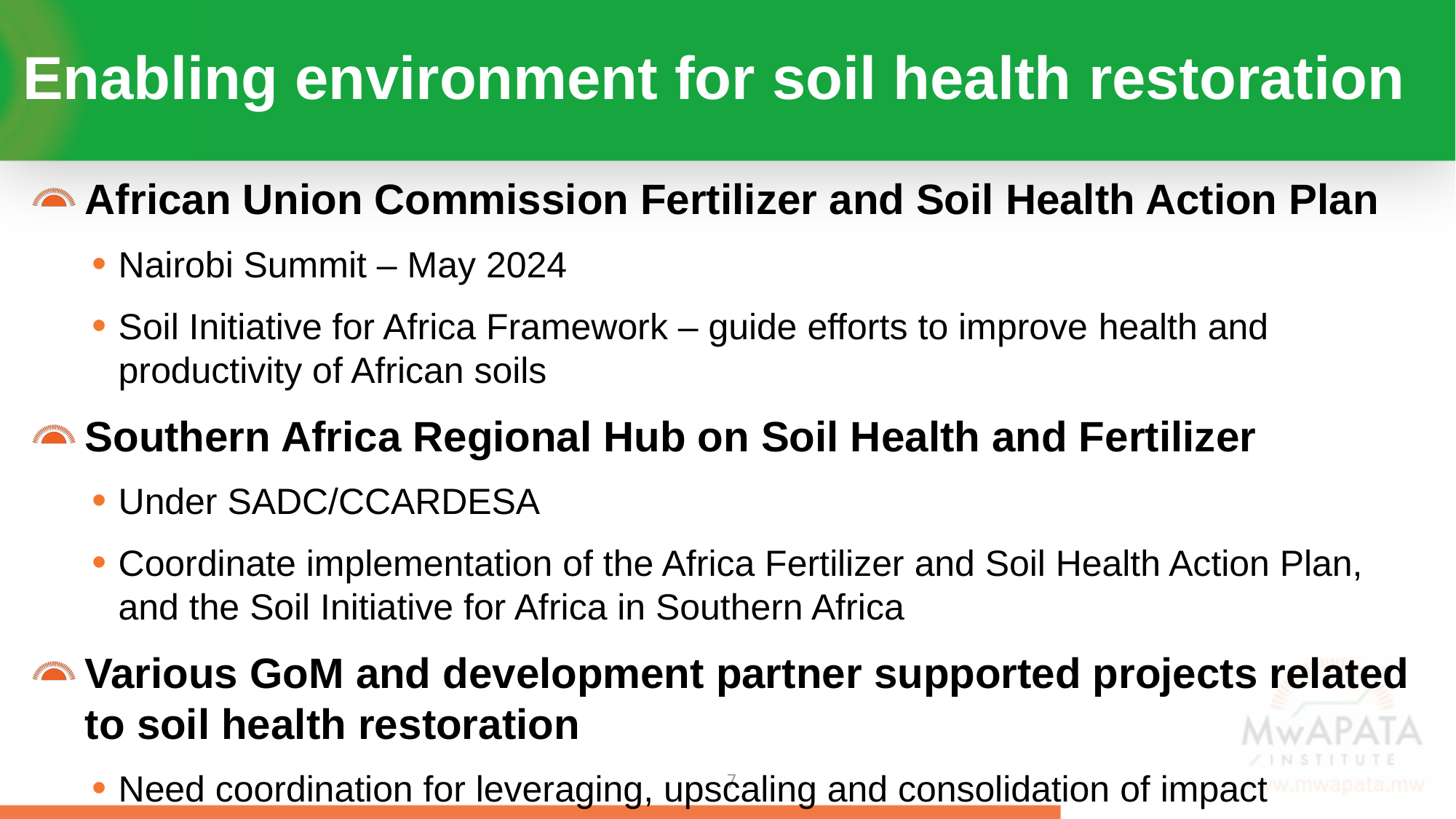

# Enabling environment for soil health restoration
African Union Commission Fertilizer and Soil Health Action Plan
Nairobi Summit – May 2024
Soil Initiative for Africa Framework – guide efforts to improve health and productivity of African soils
Southern Africa Regional Hub on Soil Health and Fertilizer
Under SADC/CCARDESA
Coordinate implementation of the Africa Fertilizer and Soil Health Action Plan, and the Soil Initiative for Africa in Southern Africa
Various GoM and development partner supported projects related to soil health restoration
Need coordination for leveraging, upscaling and consolidation of impact

7